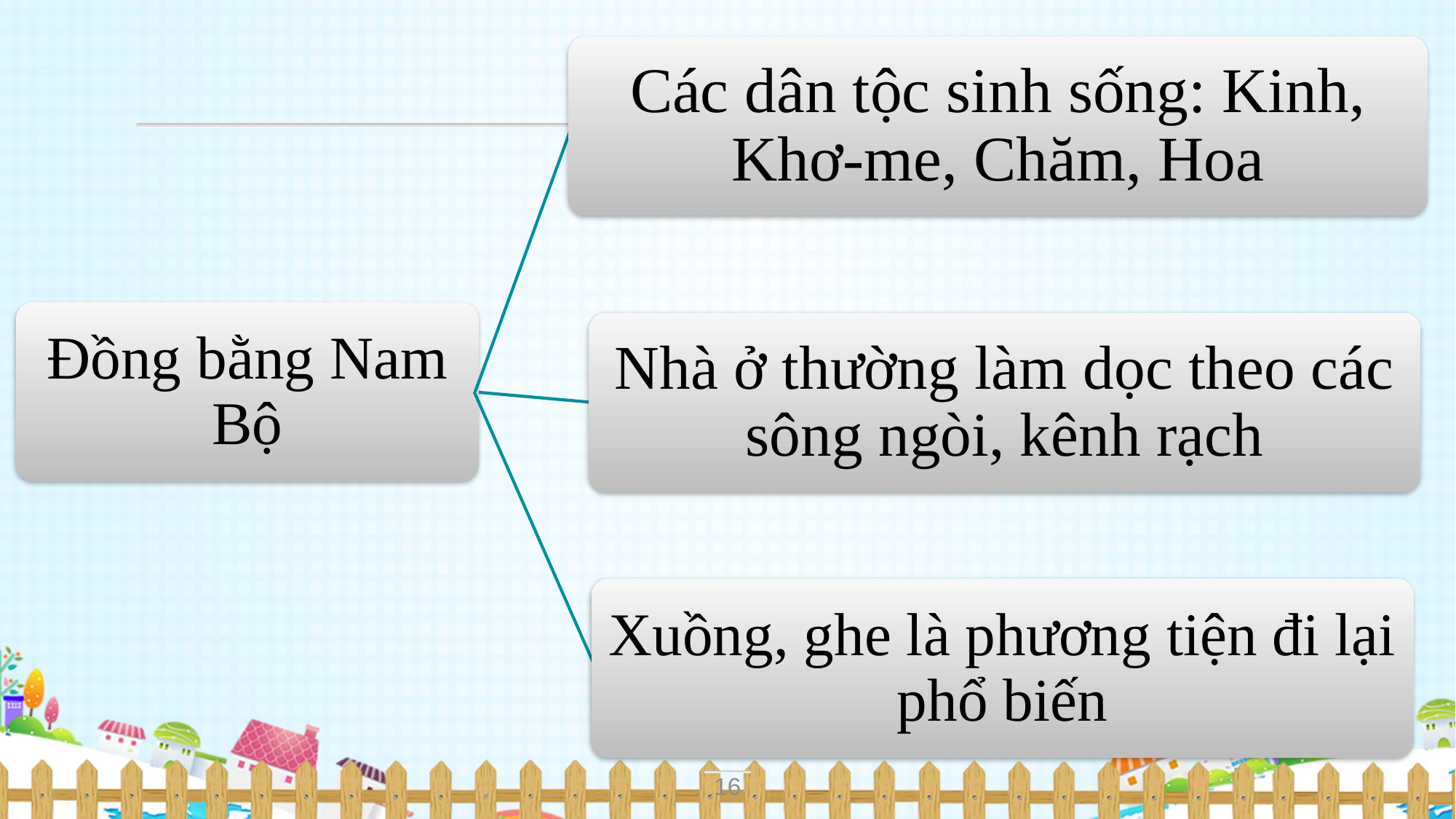

Các dân tộc sinh sống: Kinh, Khơ-me, Chăm, Hoa

Đồng bằng Nam Bộ
Nhà ở thường làm dọc theo các sông ngòi, kênh rạch

Xuồng, ghe là phương tiện đi lại phổ biến
16